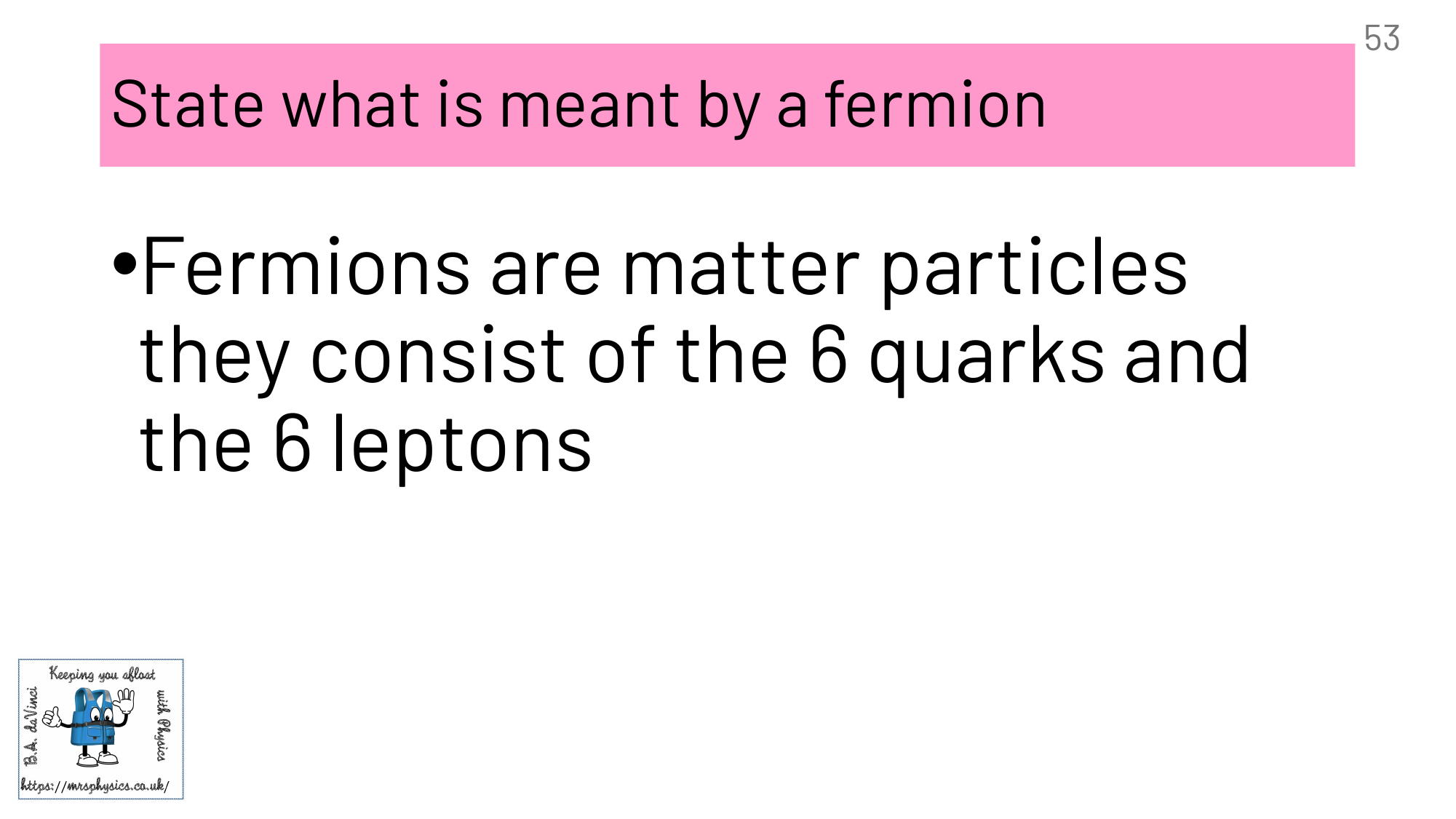

53
# State what is meant by a fermion
Fermions are matter particles they consist of the 6 quarks and the 6 leptons